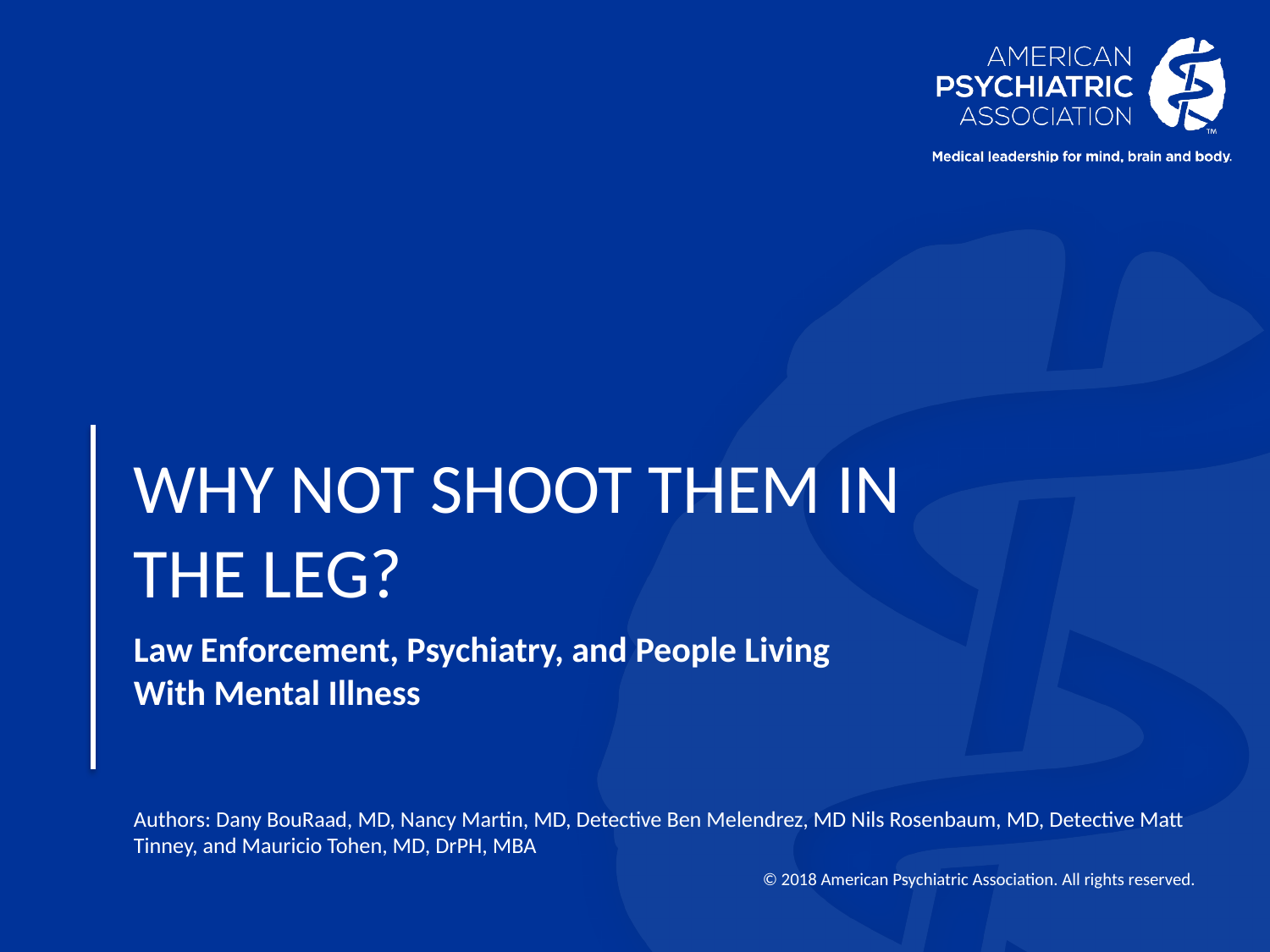

# Why not shoot them in the leg?
Law Enforcement, Psychiatry, and People Living With Mental Illness

Authors: Dany BouRaad, MD, Nancy Martin, MD, Detective Ben Melendrez, MD Nils Rosenbaum, MD, Detective Matt Tinney, and Mauricio Tohen, MD, DrPH, MBA